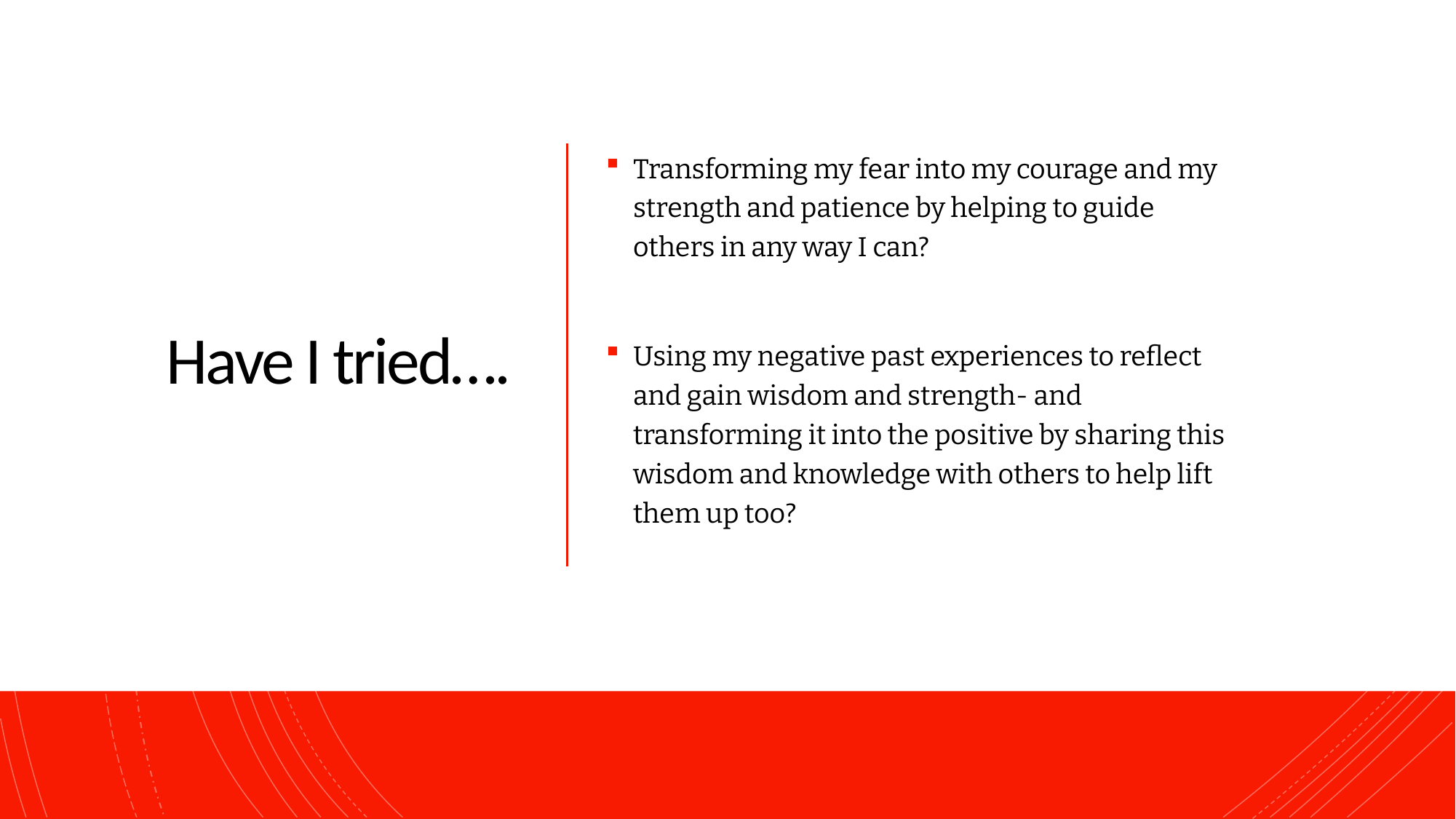

# Have I tried….
Transforming my fear into my courage and my strength and patience by helping to guide others in any way I can?

Using my negative past experiences to reflect and gain wisdom and strength- and transforming it into the positive by sharing this wisdom and knowledge with others to help lift them up too?